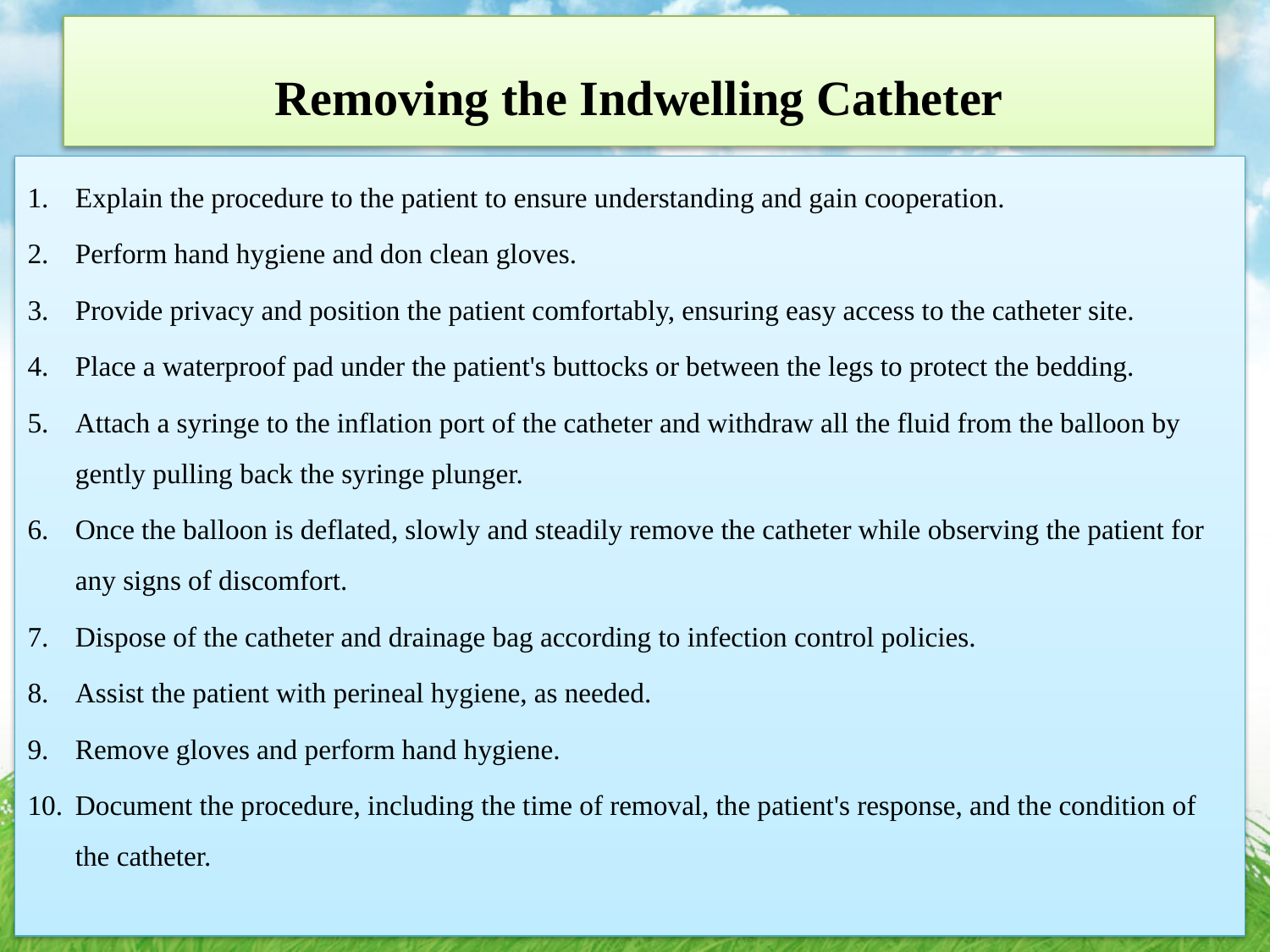

# Removing the Indwelling Catheter
Explain the procedure to the patient to ensure understanding and gain cooperation.
Perform hand hygiene and don clean gloves.
Provide privacy and position the patient comfortably, ensuring easy access to the catheter site.
Place a waterproof pad under the patient's buttocks or between the legs to protect the bedding.
Attach a syringe to the inflation port of the catheter and withdraw all the fluid from the balloon by gently pulling back the syringe plunger.
Once the balloon is deflated, slowly and steadily remove the catheter while observing the patient for any signs of discomfort.
Dispose of the catheter and drainage bag according to infection control policies.
Assist the patient with perineal hygiene, as needed.
Remove gloves and perform hand hygiene.
Document the procedure, including the time of removal, the patient's response, and the condition of the catheter.